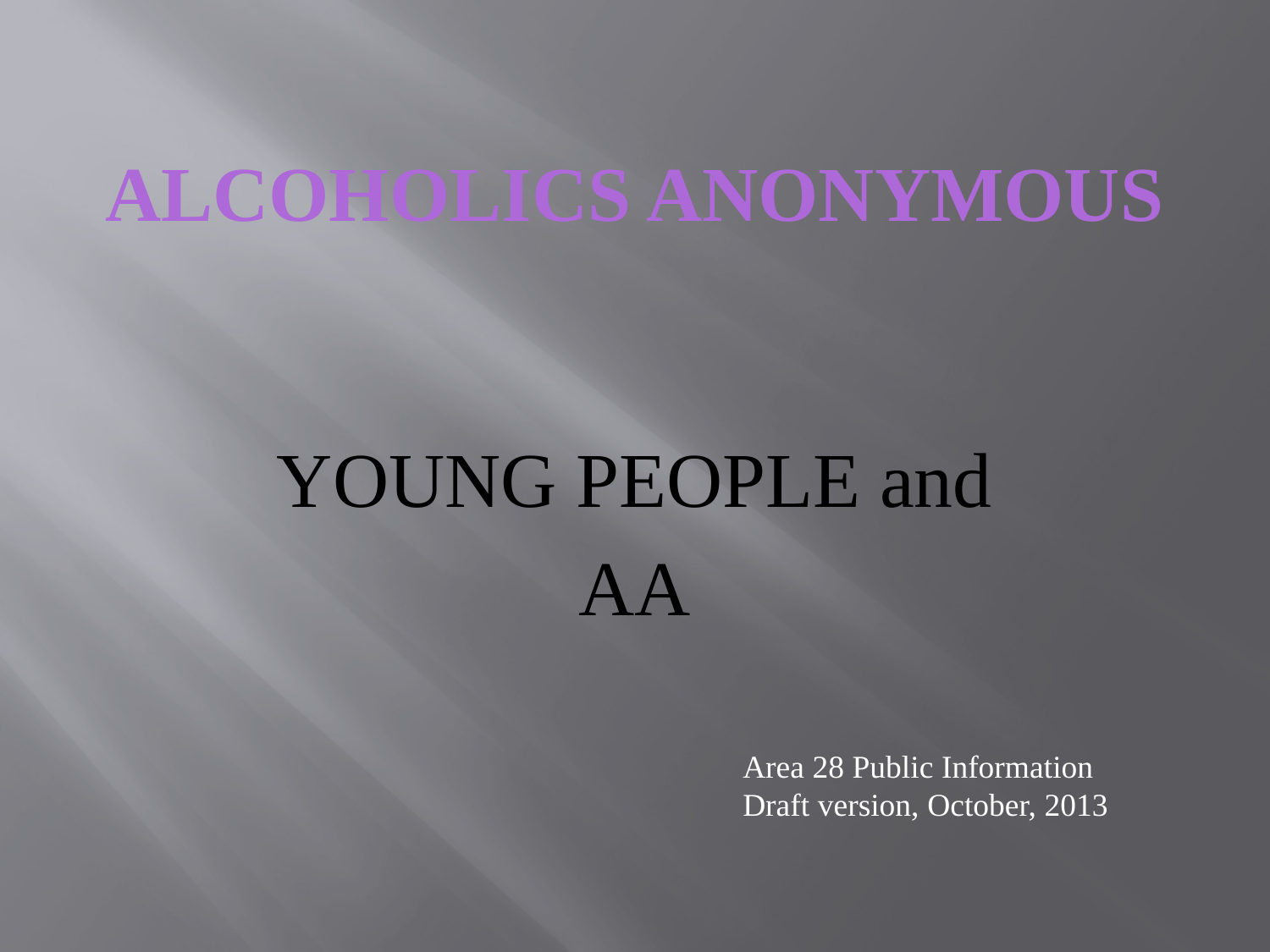

ALCOHOLICS ANONYMOUS
YOUNG PEOPLE and
AA
Area 28 Public Information
Draft version, October, 2013